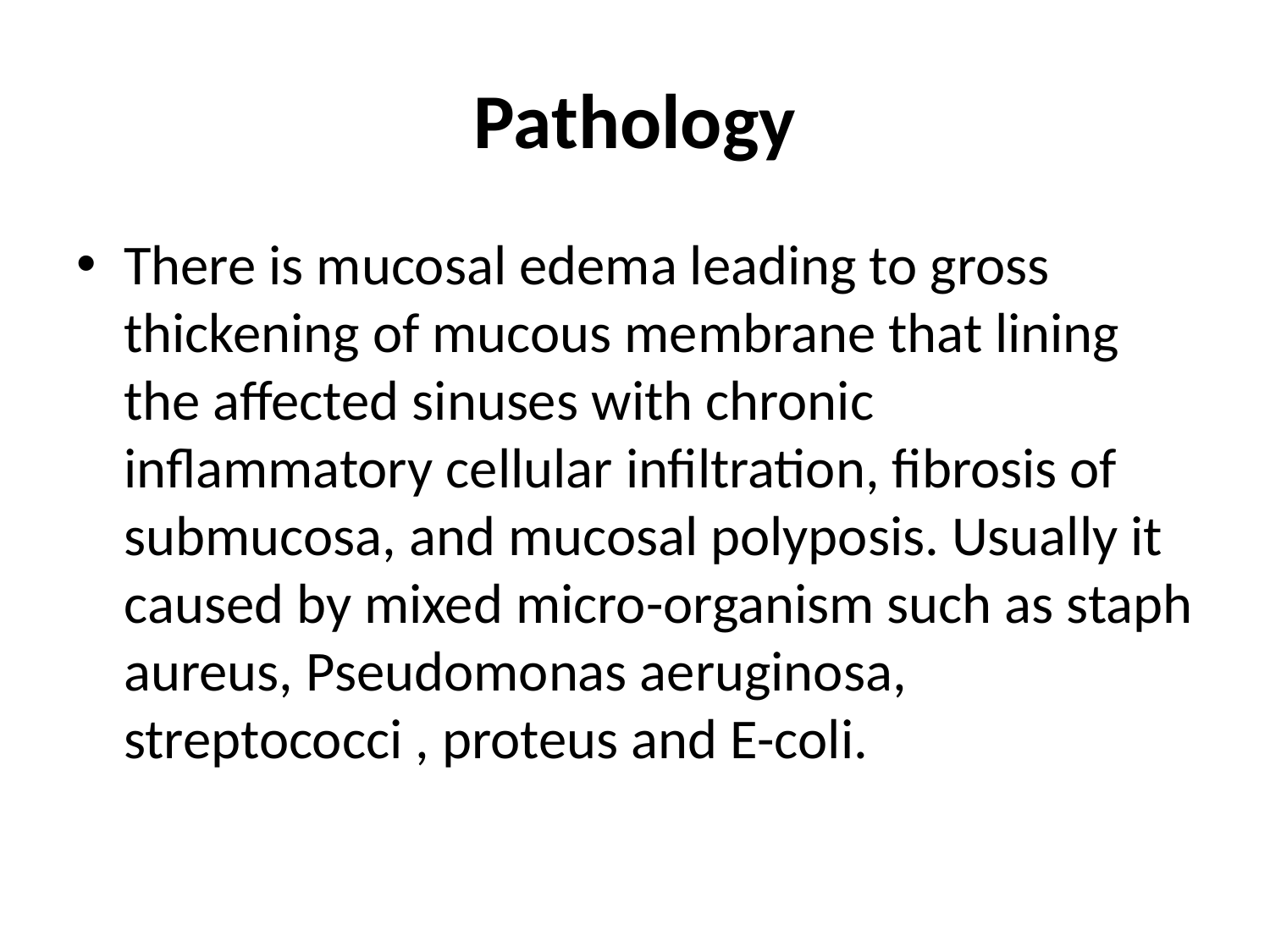

# Pathology
There is mucosal edema leading to gross thickening of mucous membrane that lining the affected sinuses with chronic inflammatory cellular infiltration, fibrosis of submucosa, and mucosal polyposis. Usually it caused by mixed micro-organism such as staph aureus, Pseudomonas aeruginosa, streptococci , proteus and E-coli.